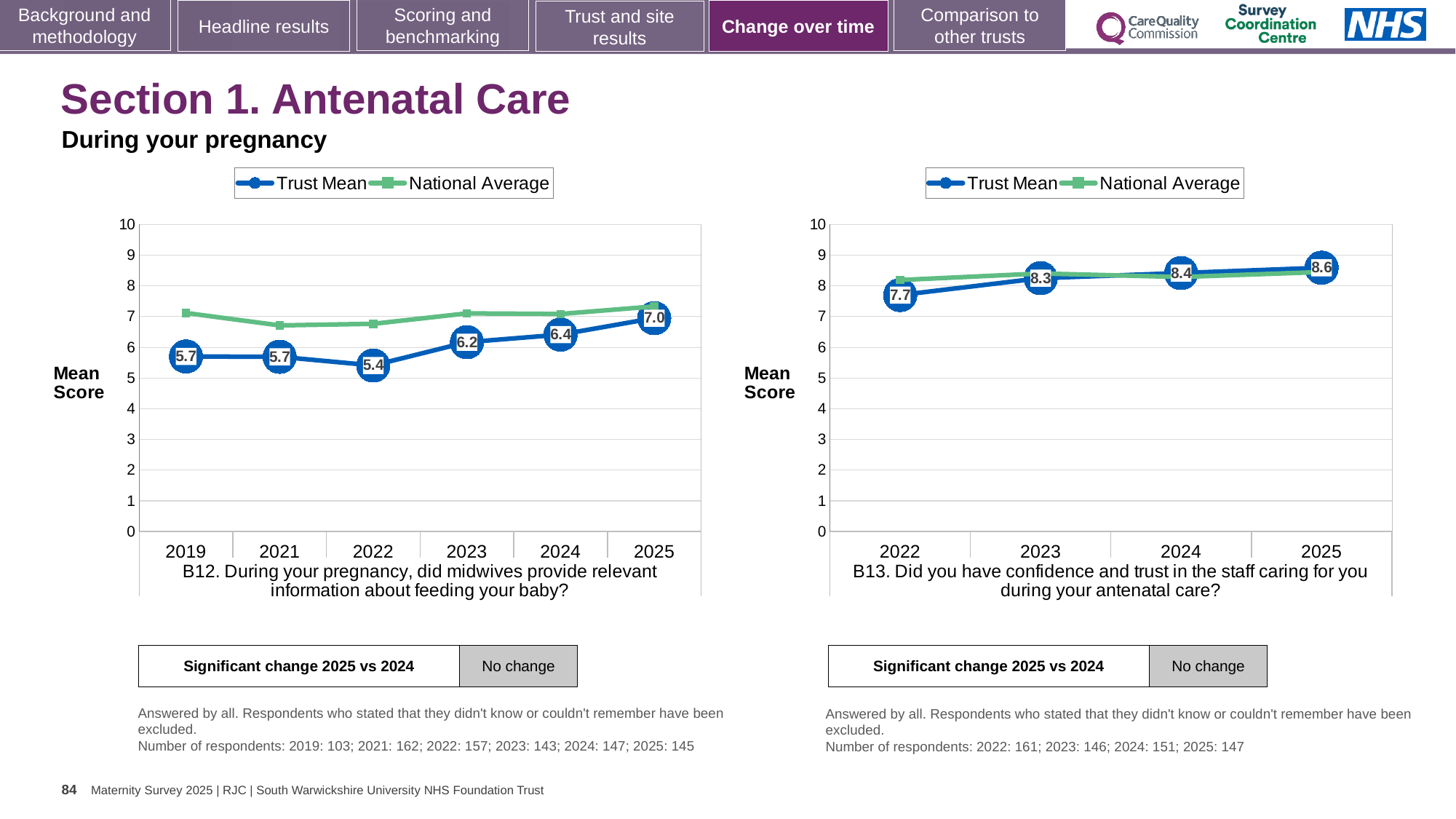

# Section 1. Antenatal Care
During your pregnancy

### Chart

| Category | Trust Mean | National Average |
|---|---|---|
| 2019 | 5.700490367899163 | 7.11590613682252 |
| 2021 | 5.690575296800712 | 6.712096009519414 |
| 2022 | 5.409194203544228 | 6.763921823097865 |
| 2023 | 6.166730229079289 | 7.103922167583505 |
| 2024 | 6.412020710728718 | 7.085004815231129 |
| 2025 | 6.950154218359851 | 7.331314827208904 |

### Chart

| Category | Trust Mean | National Average |
|---|---|---|
| 2022 | 7.700625758507052 | 8.190148194482877 |
| 2023 | 8.250415798034313 | 8.402609777939114 |
| 2024 | 8.416169518494588 | 8.288316971491675 |
| 2025 | 8.590045425163103 | 8.449689325432477 |
| Significant change 2025 vs 2024 | No change |
| --- | --- |
| Significant change 2025 vs 2024 | No change |
| --- | --- |
Answered by all. Respondents who stated that they didn't know or couldn't remember have been excluded.
Number of respondents: 2019: 103; 2021: 162; 2022: 157; 2023: 143; 2024: 147; 2025: 145
Answered by all. Respondents who stated that they didn't know or couldn't remember have been excluded.
Number of respondents: 2022: 161; 2023: 146; 2024: 151; 2025: 147
84